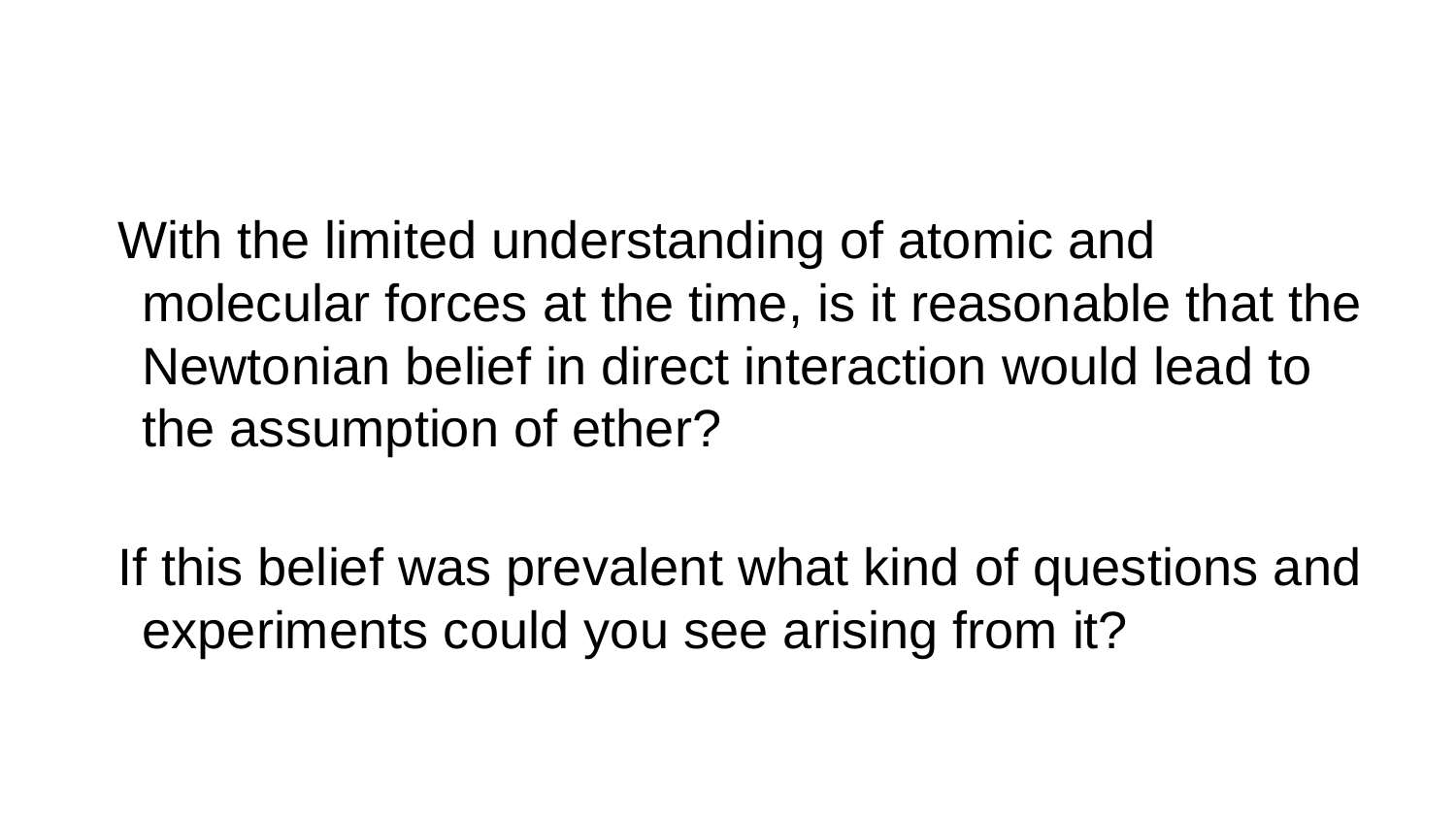

With the limited understanding of atomic and molecular forces at the time, is it reasonable that the Newtonian belief in direct interaction would lead to the assumption of ether?

If this belief was prevalent what kind of questions and experiments could you see arising from it?